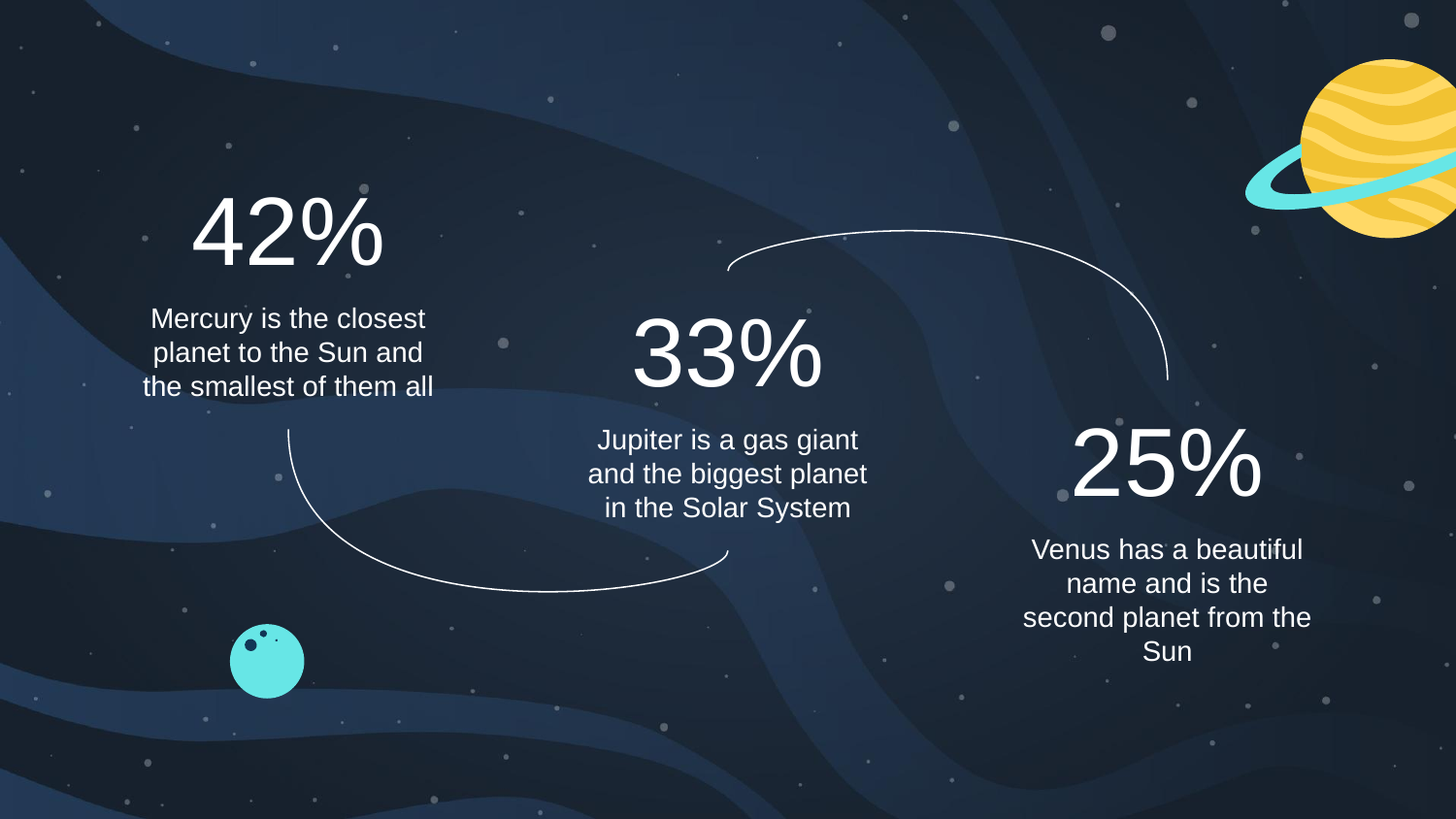

# 42%
33%
Mercury is the closest planet to the Sun and the smallest of them all

25%
Jupiter is a gas giant and the biggest planet in the Solar System
Venus has a beautiful name and is the second planet from the Sun